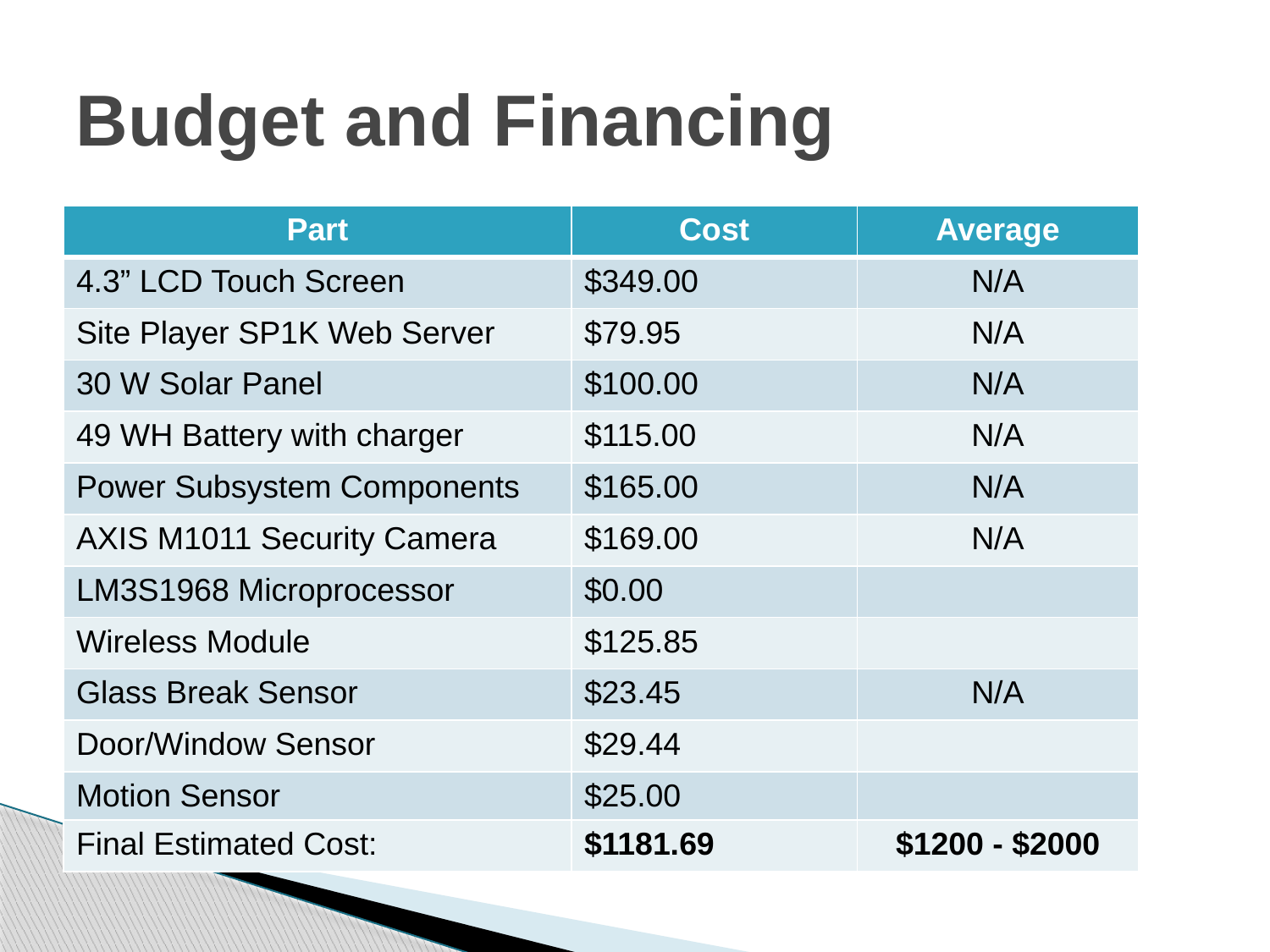

# Budget and Financing
| Part | Cost | Average |
| --- | --- | --- |
| 4.3” LCD Touch Screen | $349.00 | N/A |
| Site Player SP1K Web Server | $79.95 | N/A |
| 30 W Solar Panel | $100.00 | N/A |
| 49 WH Battery with charger | $115.00 | N/A |
| Power Subsystem Components | $165.00 | N/A |
| AXIS M1011 Security Camera | $169.00 | N/A |
| LM3S1968 Microprocessor | $0.00 |  |
| Wireless Module | $125.85 |  |
| Glass Break Sensor | $23.45 | N/A |
| Door/Window Sensor | $29.44 |  |
| Motion Sensor | $25.00 |  |
| Final Estimated Cost: | $1181.69 | $1200 - $2000 |